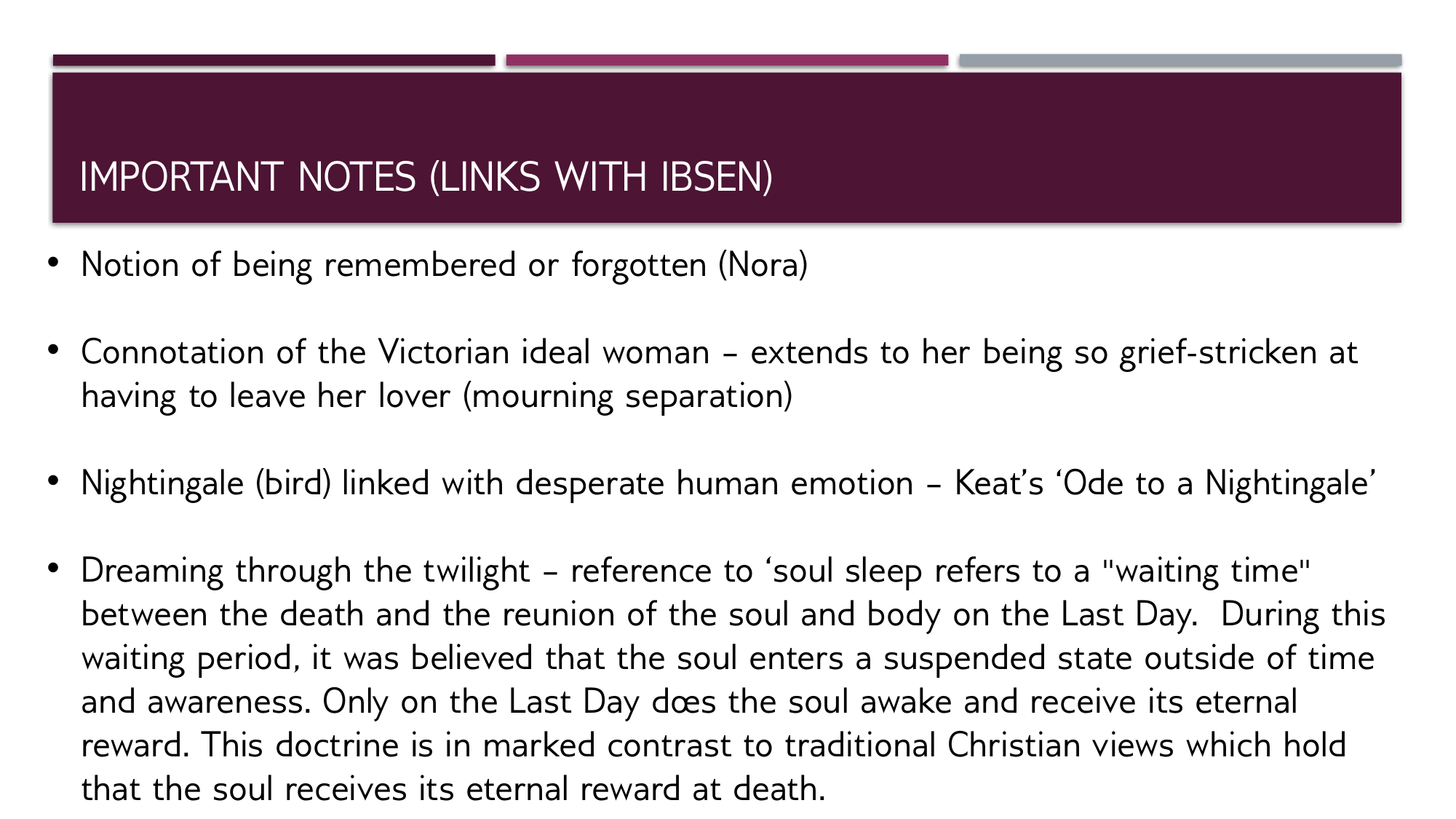

# Important notes (links with ibsen)
Notion of being remembered or forgotten (Nora)

Connotation of the Victorian ideal woman – extends to her being so grief-stricken at having to leave her lover (mourning separation)

Nightingale (bird) linked with desperate human emotion – Keat’s ‘Ode to a Nightingale’

Dreaming through the twilight – reference to ‘soul sleep refers to a "waiting time" between the death and the reunion of the soul and body on the Last Day.  During this waiting period, it was believed that the soul enters a suspended state outside of time and awareness. Only on the Last Day does the soul awake and receive its eternal reward. This doctrine is in marked contrast to traditional Christian views which hold that the soul receives its eternal reward at death.